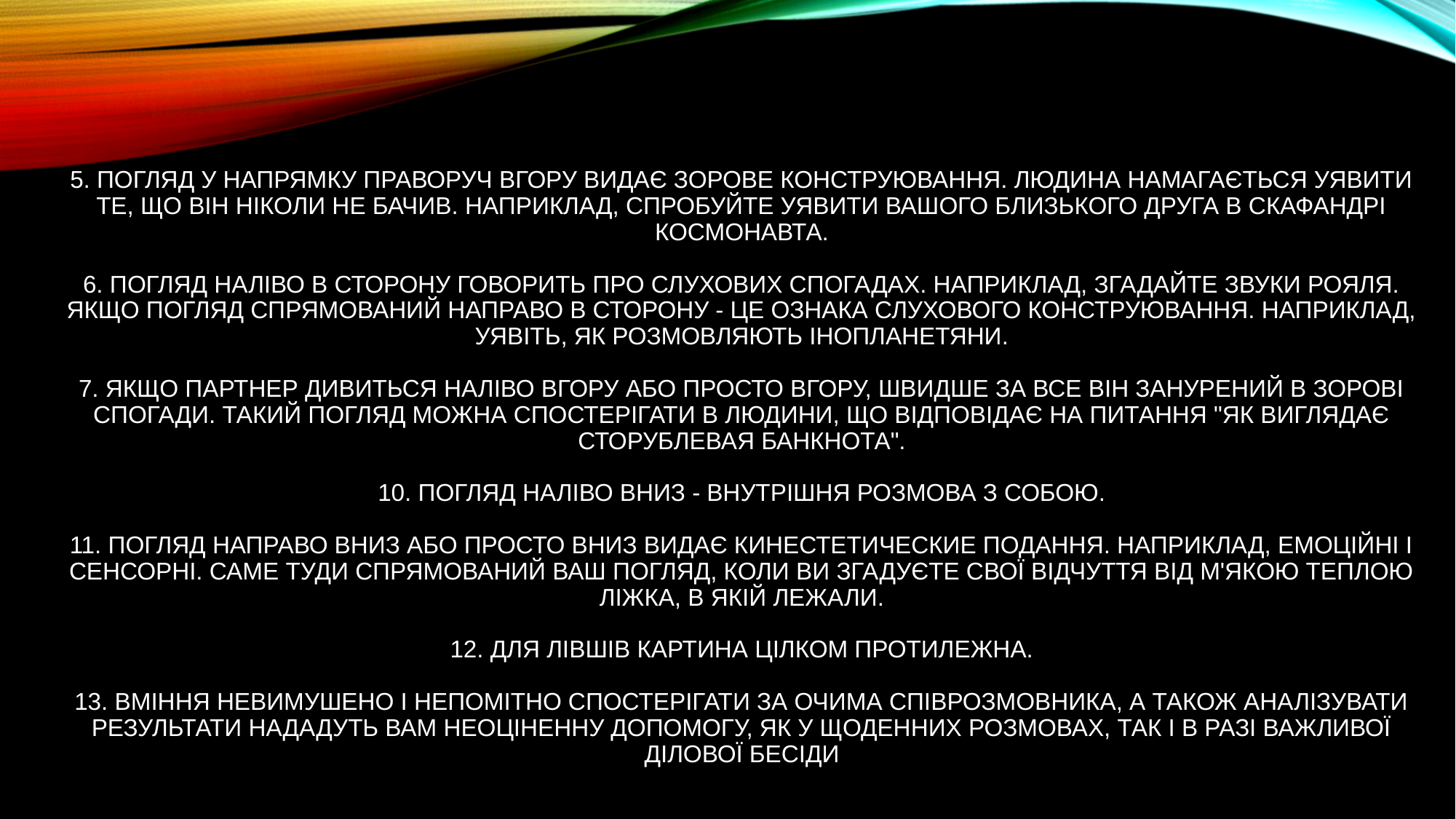

# 5. Погляд у напрямку праворуч вгору видає зорове конструювання. Людина намагається уявити те, що він ніколи не бачив. Наприклад, спробуйте уявити вашого близького друга в скафандрі космонавта. 6. Погляд наліво в сторону говорить про слухових спогадах. Наприклад, згадайте звуки рояля. Якщо погляд спрямований направо в сторону - це ознака слухового конструювання. Наприклад, уявіть, як розмовляють інопланетяни. 7. Якщо партнер дивиться наліво вгору або просто вгору, швидше за все він занурений в зорові спогади. Такий погляд можна спостерігати в людини, що відповідає на питання "як виглядає сторублевая банкнота". 10. Погляд наліво вниз - внутрішня розмова з собою. 11. Погляд направо вниз або просто вниз видає кинестетические подання. Наприклад, емоційні і сенсорні. Саме туди спрямований ваш погляд, коли ви згадуєте свої відчуття від м'якою теплою ліжка, в якій лежали. 12. Для лівшів картина цілком протилежна. 13. Вміння невимушено і непомітно спостерігати за очима співрозмовника, а також аналізувати результати нададуть вам неоціненну допомогу, як у щоденних розмовах, так і в разі важливої ділової бесіди